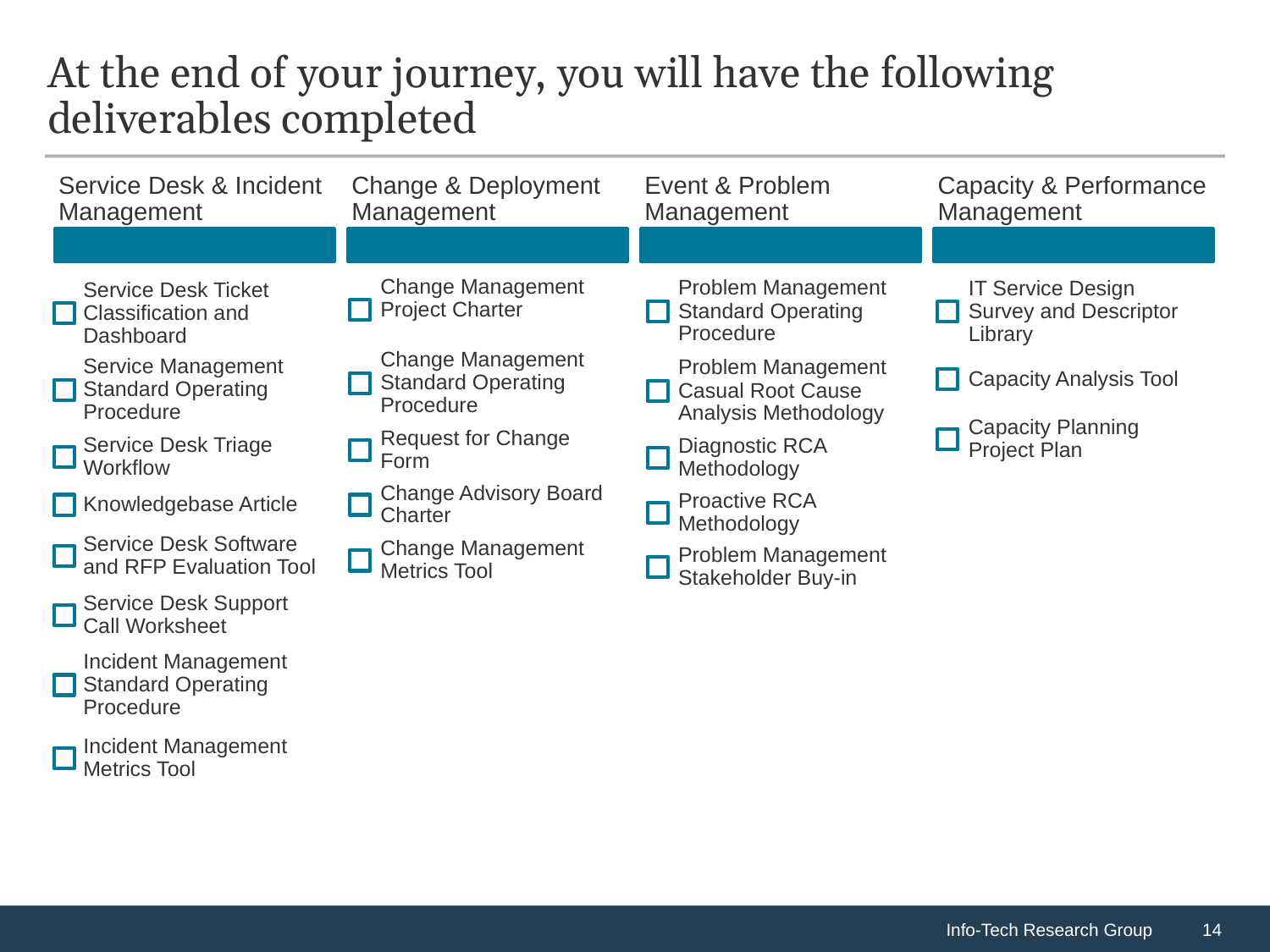

# At the end of your journey, you will have the following deliverables completed
Service Desk & Incident Management
Change & Deployment Management
Event & Problem Management
Capacity & Performance Management

Service Desk Ticket Classification and Dashboard

Service Management Standard Operating Procedure

Service Desk Triage Workflow

Knowledgebase Article

Service Desk Software and RFP Evaluation Tool

Service Desk Support Call Worksheet

Incident Management Standard Operating Procedure

Incident Management Metrics Tool

Change Management Project Charter
Problem Management Standard Operating Procedure
IT Service Design Survey and Descriptor Library

Capacity Analysis Tool
Change Management Standard Operating Procedure
Problem Management Casual Root Cause Analysis Methodology

Capacity Planning Project Plan
Request for Change Form

Diagnostic RCA Methodology

Change Advisory Board Charter
Proactive RCA Methodology

Change Management Metrics Tool
Problem Management Stakeholder Buy-in